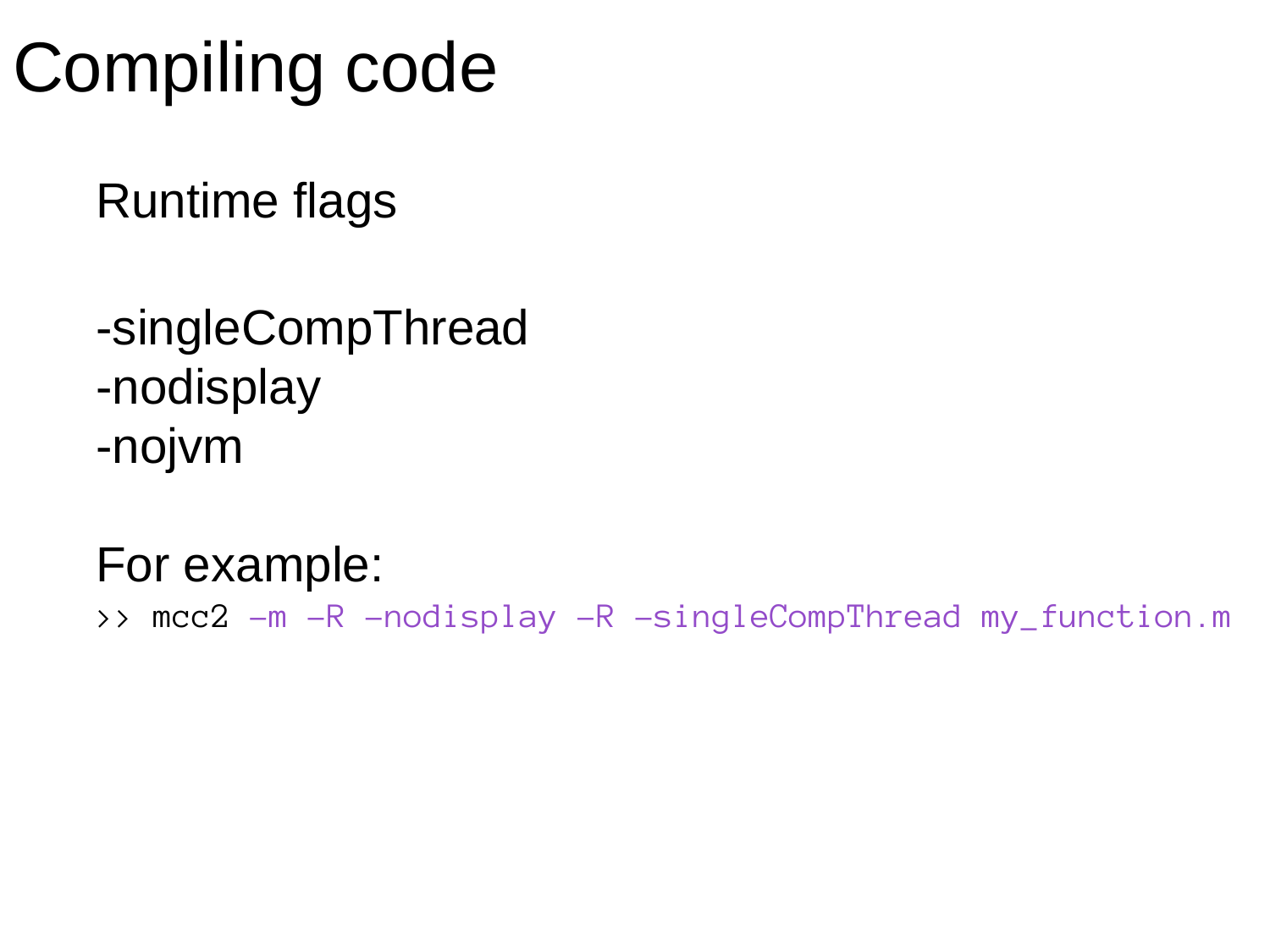

Compiling code
Runtime flags

-singleCompThread
-nodisplay
-nojvm

For example:
>> mcc2 -m -R -nodisplay -R -singleCompThread my_function.m